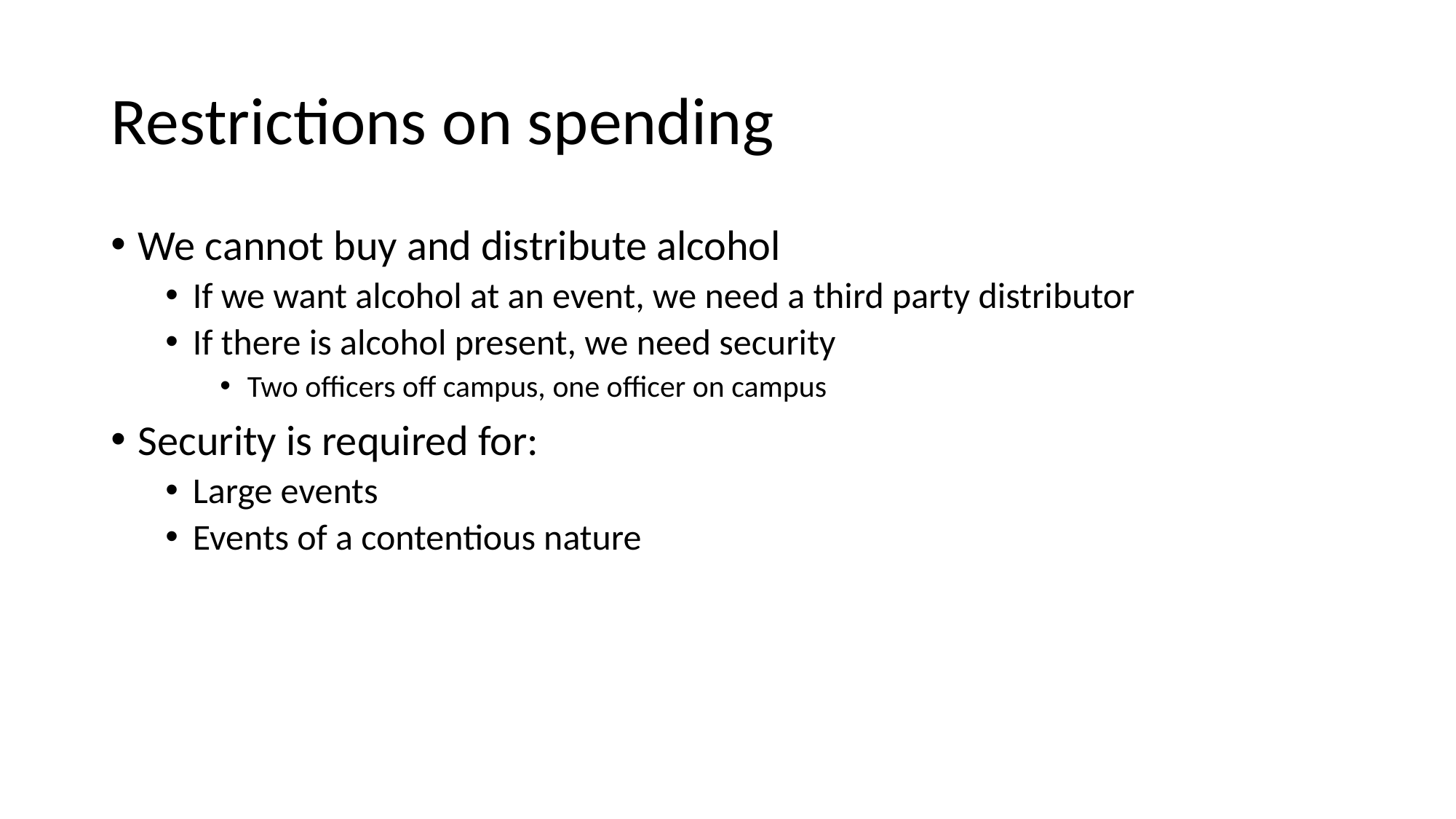

# Restrictions on spending
We cannot buy and distribute alcohol
If we want alcohol at an event, we need a third party distributor
If there is alcohol present, we need security
Two officers off campus, one officer on campus
Security is required for:
Large events
Events of a contentious nature